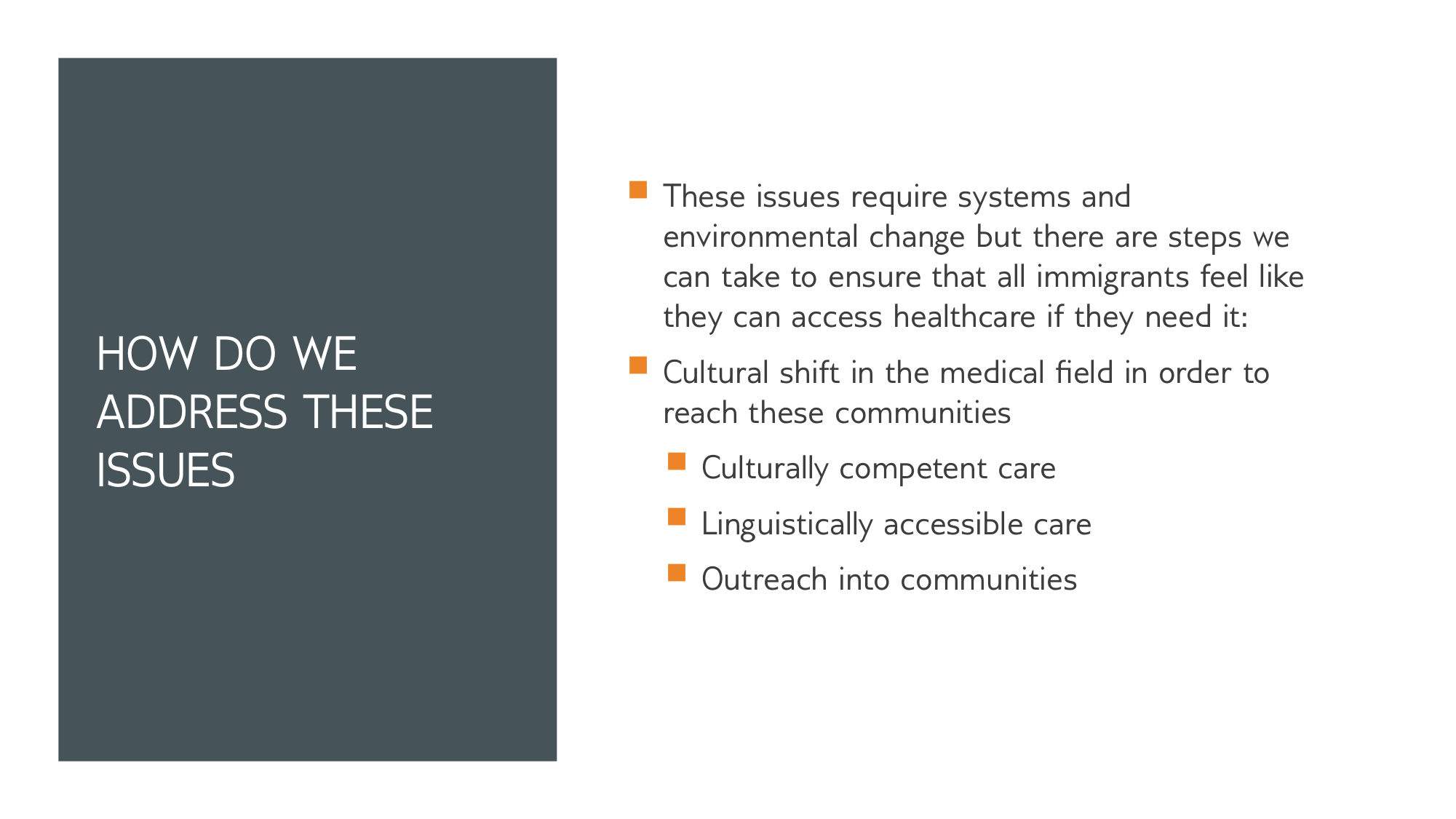

# How do we address these issues
These issues require systems and environmental change but there are steps we can take to ensure that all immigrants feel like they can access healthcare if they need it:
Cultural shift in the medical field in order to reach these communities
Culturally competent care
Linguistically accessible care
Outreach into communities